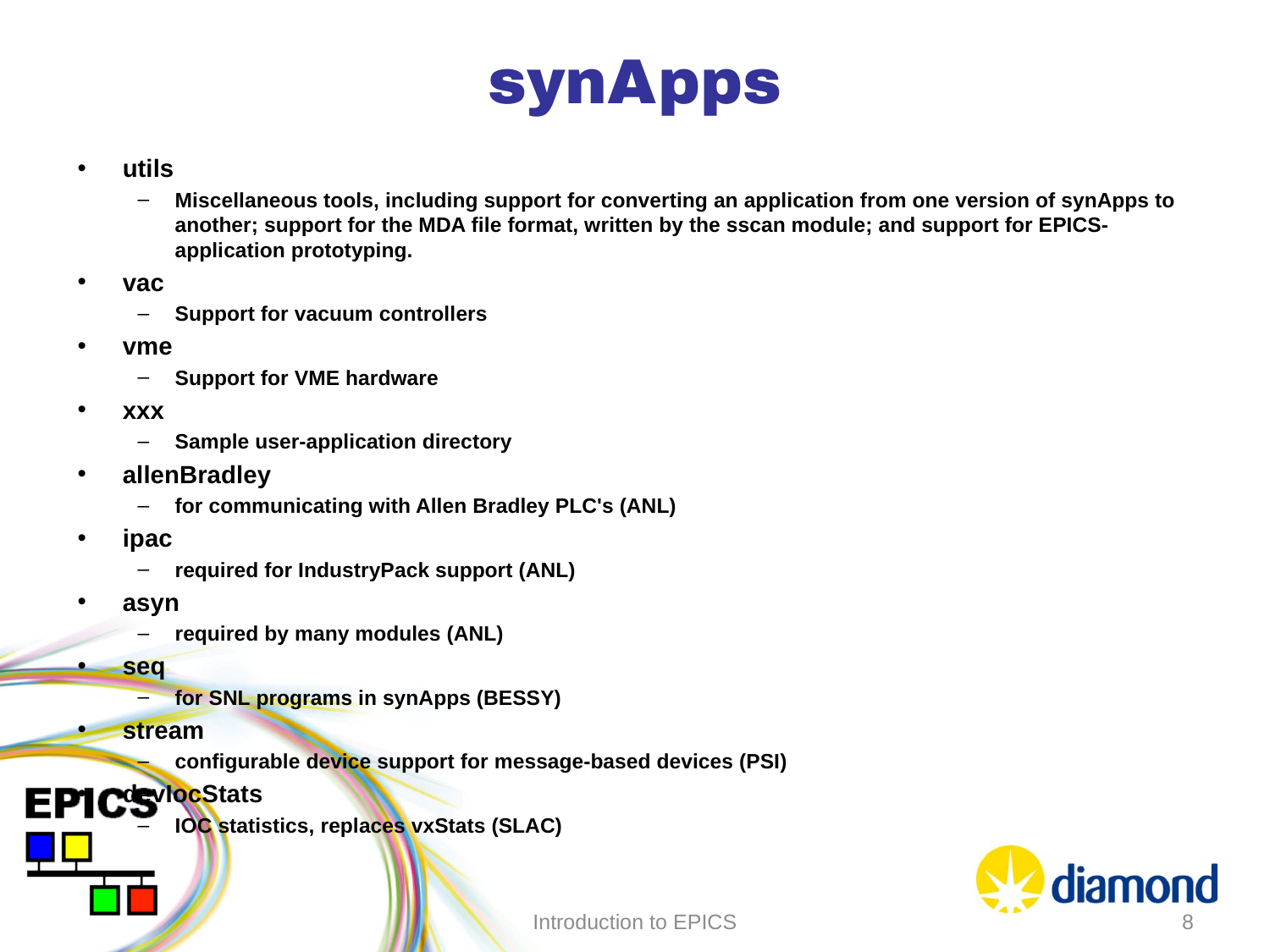

# synApps
utils
Miscellaneous tools, including support for converting an application from one version of synApps to another; support for the MDA file format, written by the sscan module; and support for EPICS-application prototyping.
vac
Support for vacuum controllers
vme
Support for VME hardware
xxx
Sample user-application directory
allenBradley
for communicating with Allen Bradley PLC's (ANL)
ipac
required for IndustryPack support (ANL)
asyn
required by many modules (ANL)
seq
for SNL programs in synApps (BESSY)
stream
configurable device support for message-based devices (PSI)
devIocStats
IOC statistics, replaces vxStats (SLAC)
Introduction to EPICS
8